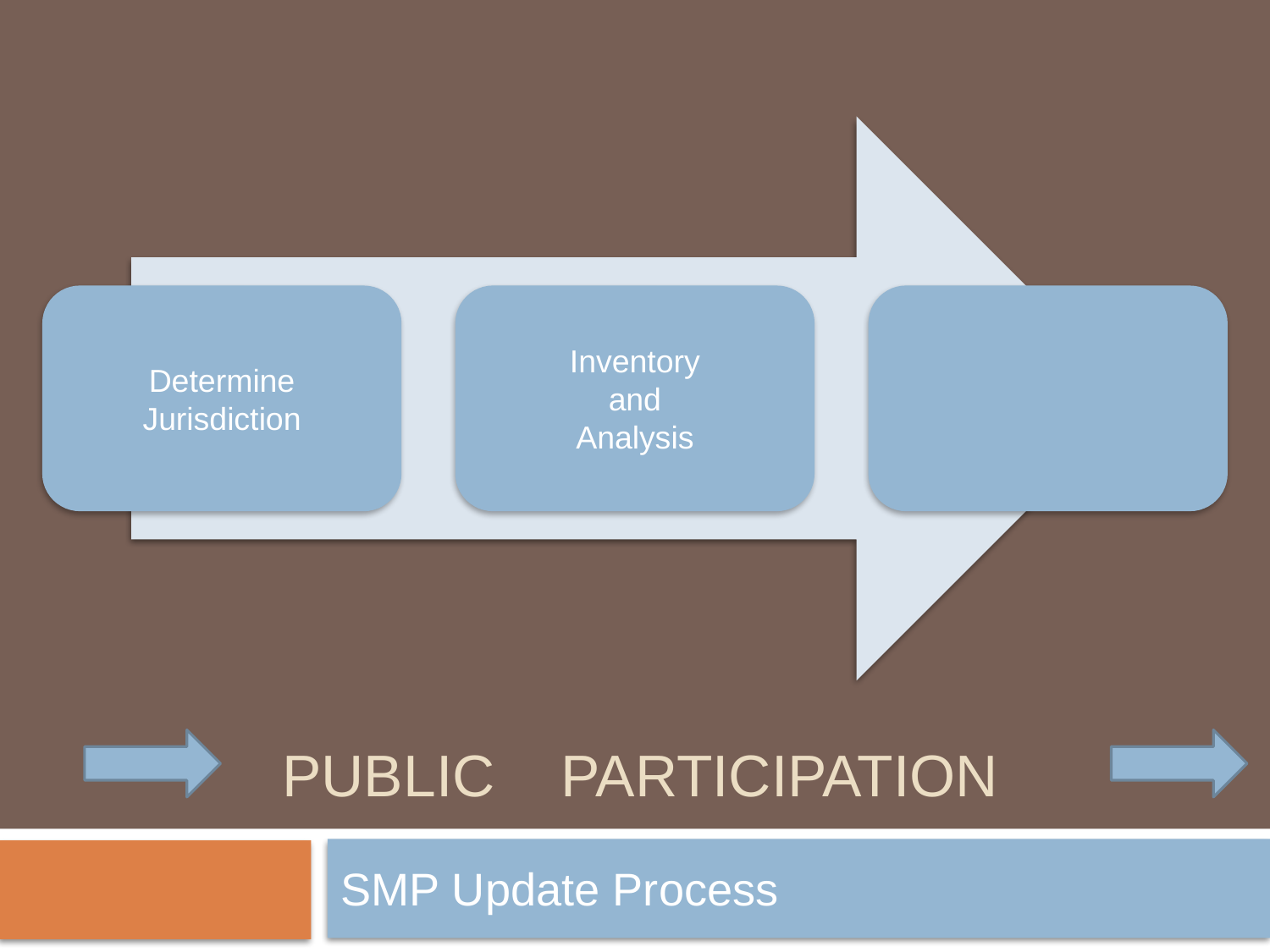

Determine
Jurisdiction
Inventory
and
Analysis
SMP

# PUBLIC    PARTICIPATION

SMP Update Process